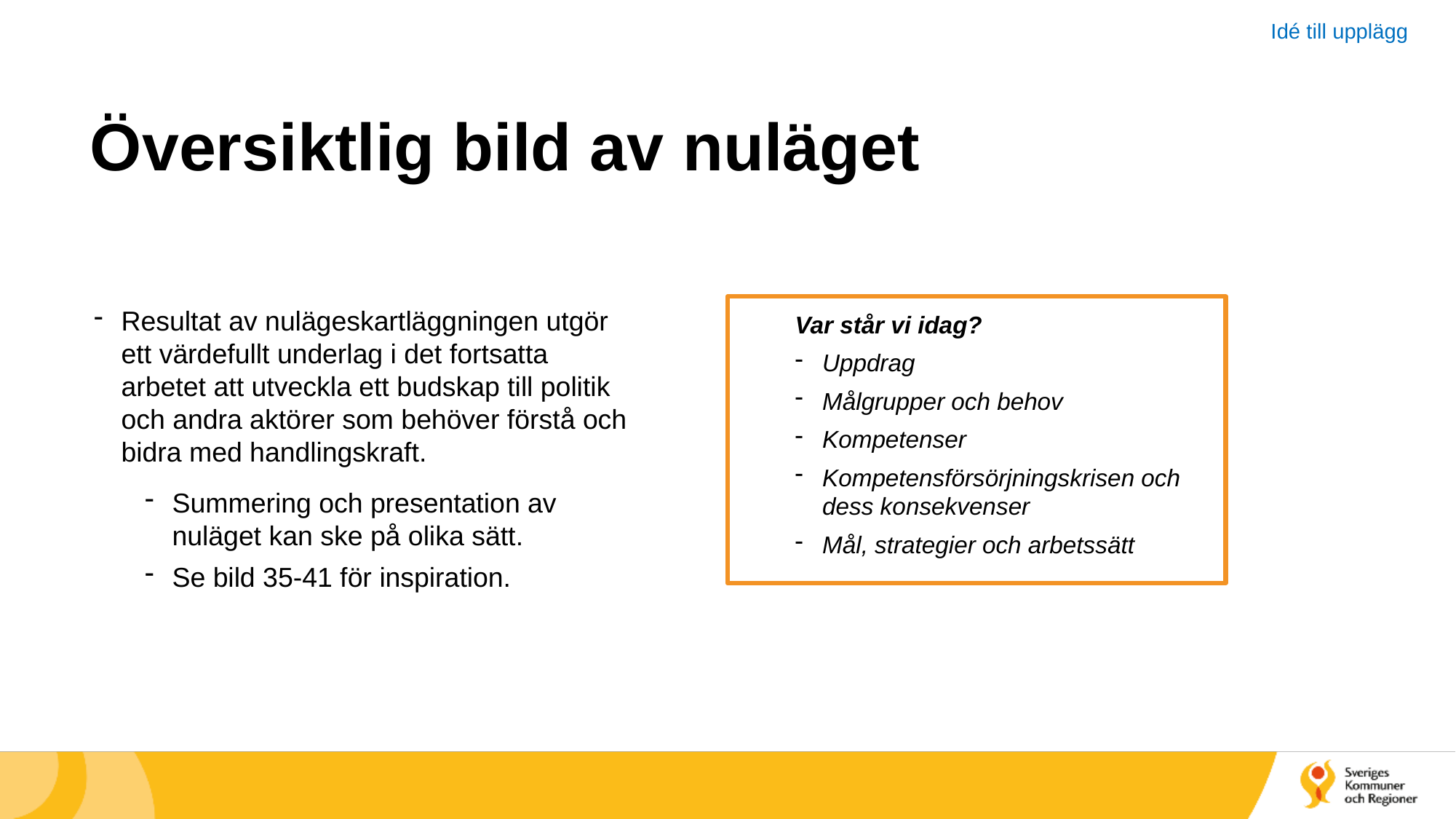

Idé till upplägg
# Översiktlig bild av nuläget
Var står vi idag?
Uppdrag
Målgrupper och behov
Kompetenser
Kompetensförsörjningskrisen och dess konsekvenser
Mål, strategier och arbetssätt

Resultat av nulägeskartläggningen utgör ett värdefullt underlag i det fortsatta arbetet att utveckla ett budskap till politik och andra aktörer som behöver förstå och bidra med handlingskraft.
Summering och presentation av nuläget kan ske på olika sätt.
Se bild 35-41 för inspiration.